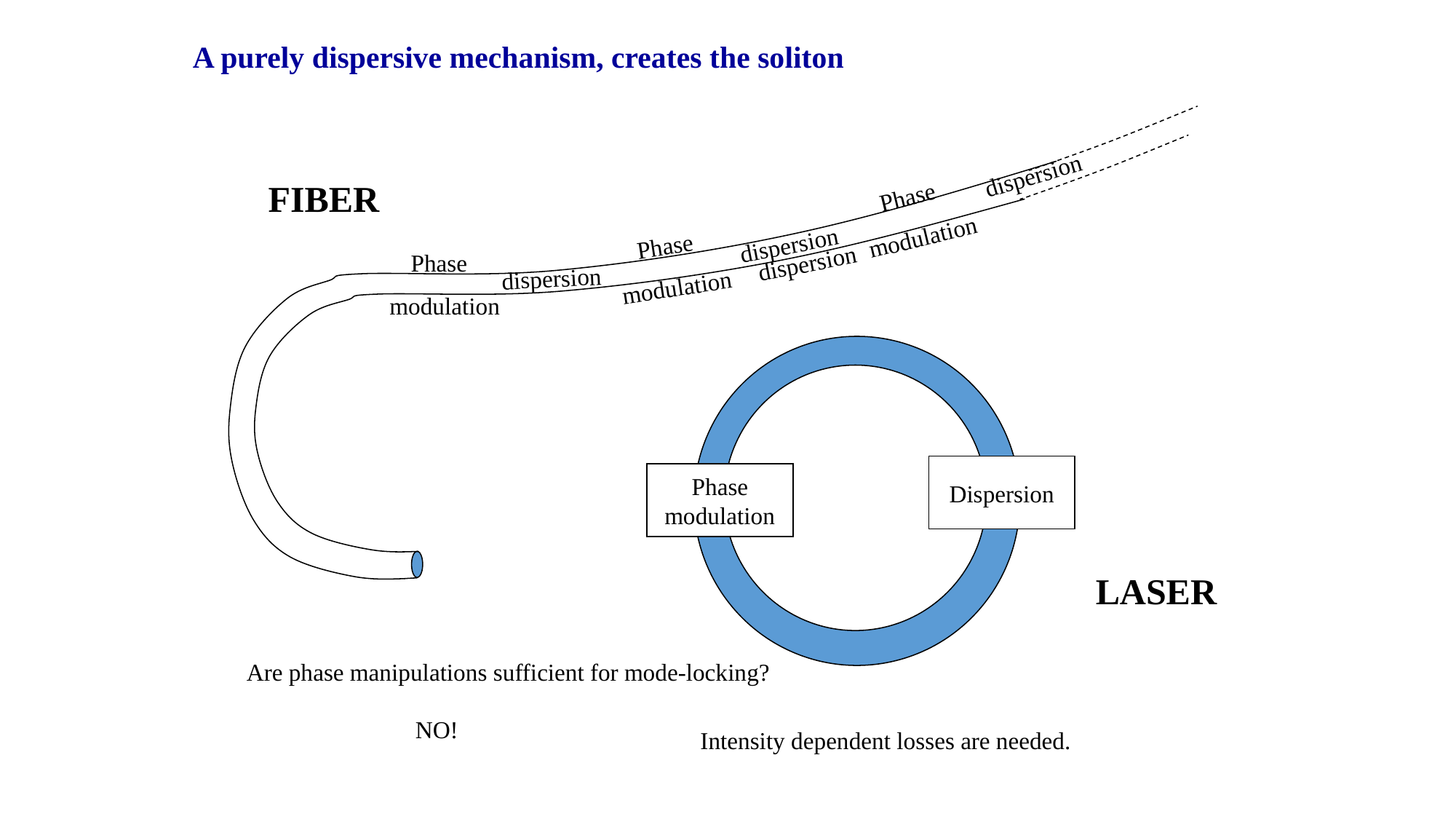

A purely dispersive mechanism, creates the soliton

dispersion
FIBER
Phase
modulation
Phase
modulation
dispersion
Phase
modulation
dispersion
dispersion

Dispersion
Phase
modulation
LASER
Are phase manipulations sufficient for mode-locking?
NO!
Intensity dependent losses are needed.